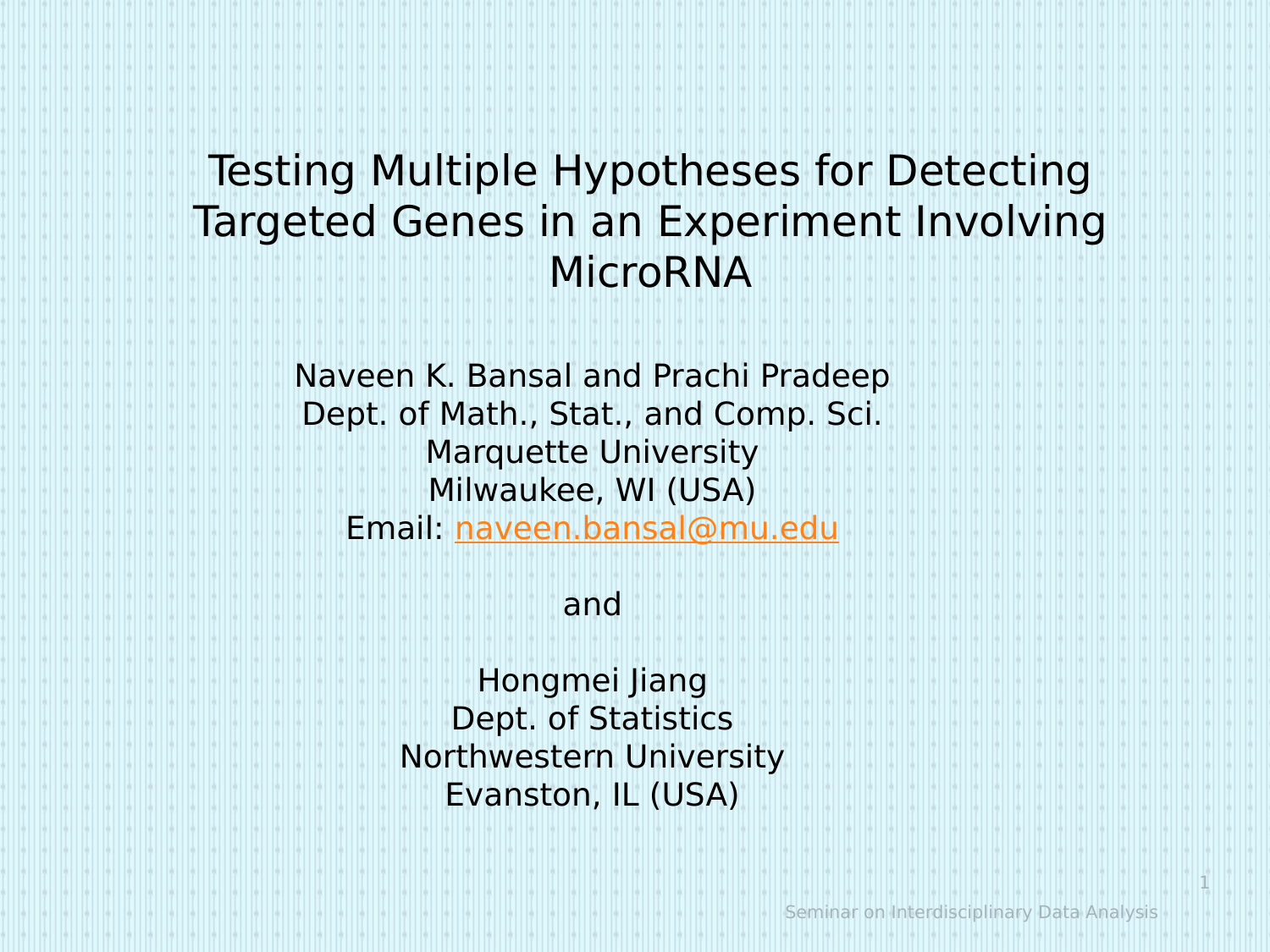

Testing Multiple Hypotheses for Detecting Targeted Genes in an Experiment Involving MicroRNA
Naveen K. Bansal and Prachi Pradeep
Dept. of Math., Stat., and Comp. Sci.
Marquette University
Milwaukee, WI (USA)
Email: naveen.bansal@mu.edu

and

Hongmei Jiang
Dept. of Statistics
Northwestern University
Evanston, IL (USA)
1
Seminar on Interdisciplinary Data Analysis